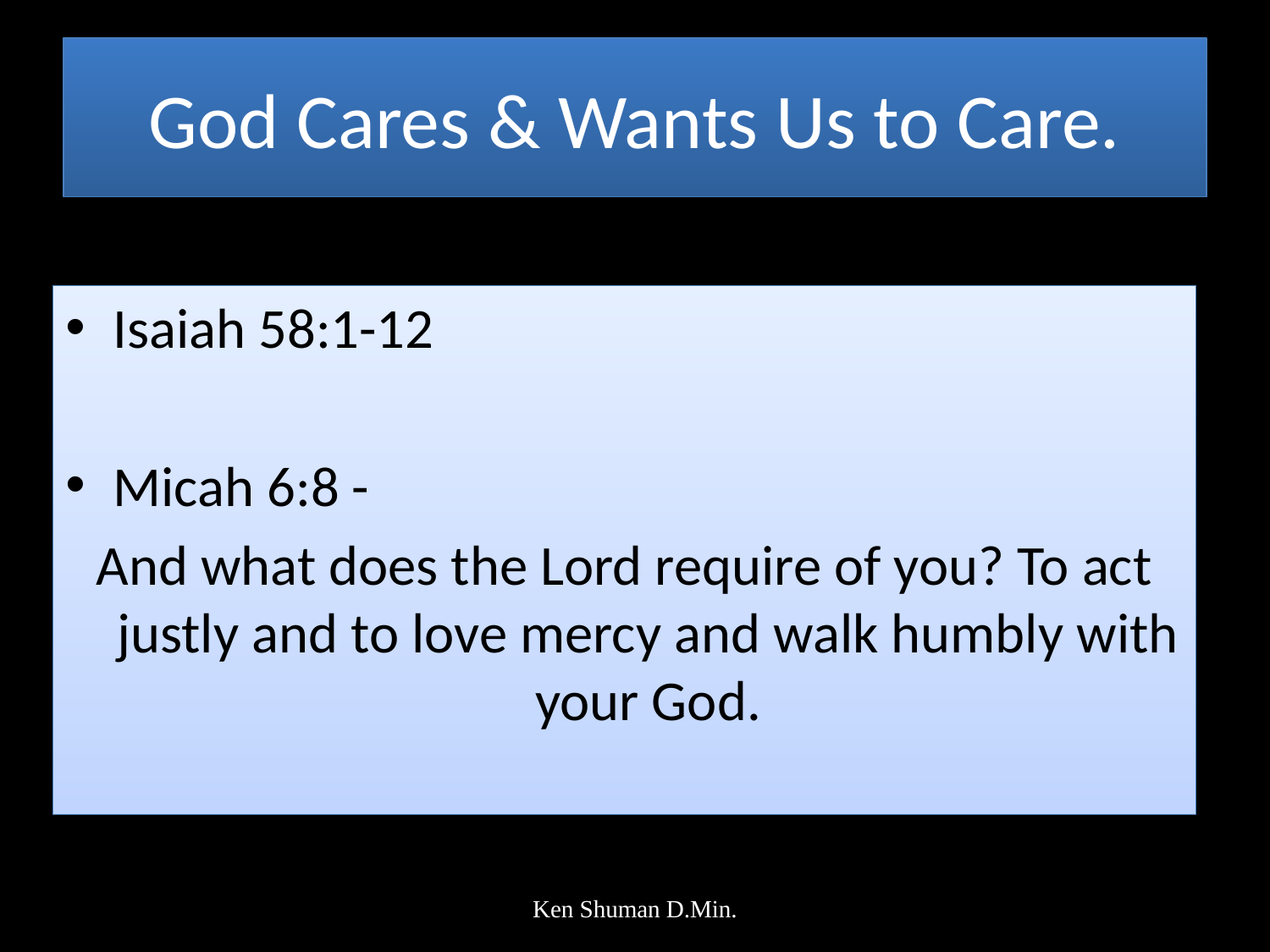

# God Cares & Wants Us to Care.
Isaiah 58:1-12

Micah 6:8 -
And what does the Lord require of you? To act justly and to love mercy and walk humbly with your God.

Ken Shuman D.Min.